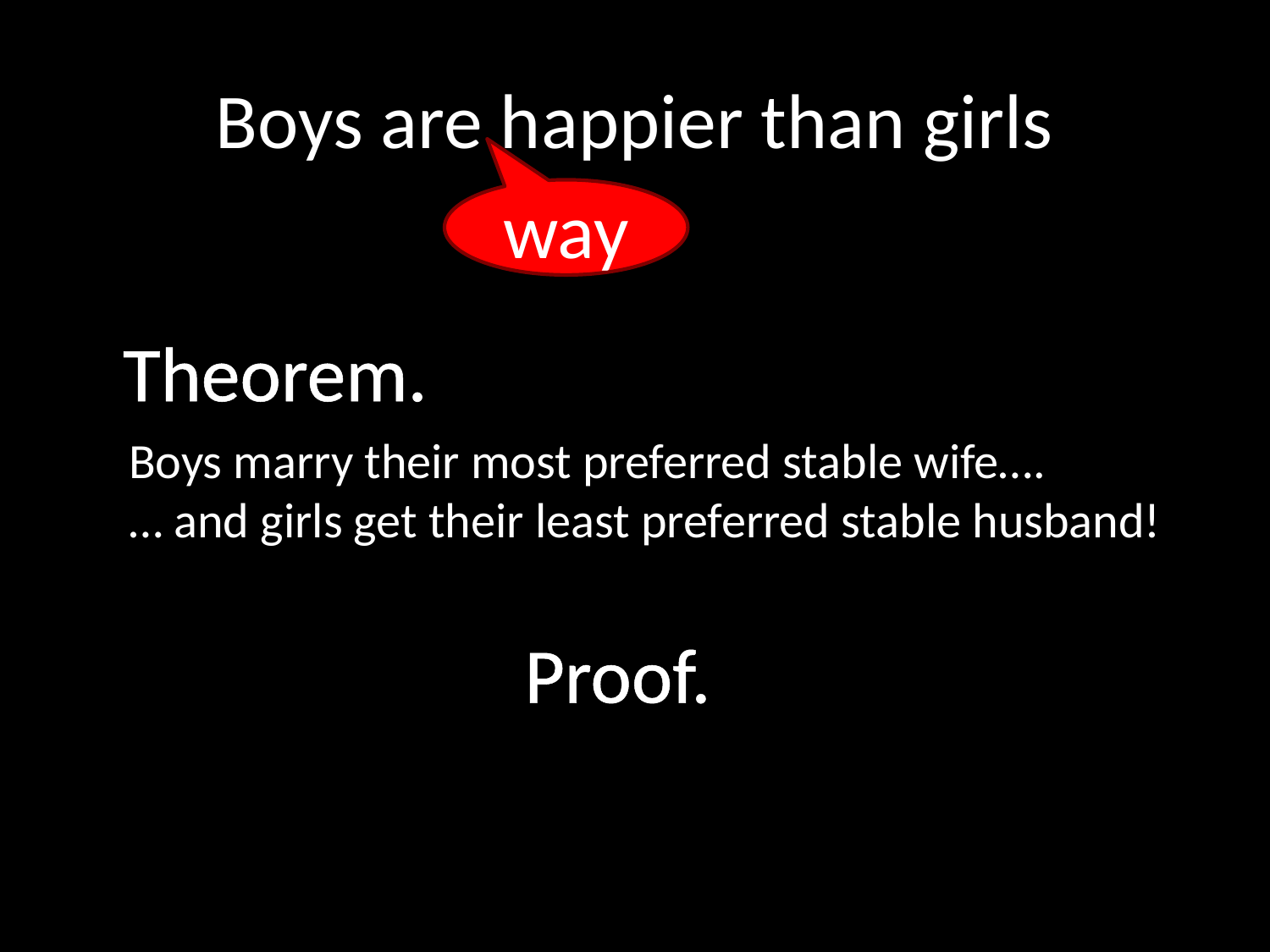

# Boys are happier than girls
way
Theorem.
Boys marry their most preferred stable wife….
… and girls get their least preferred stable husband!
Proof.